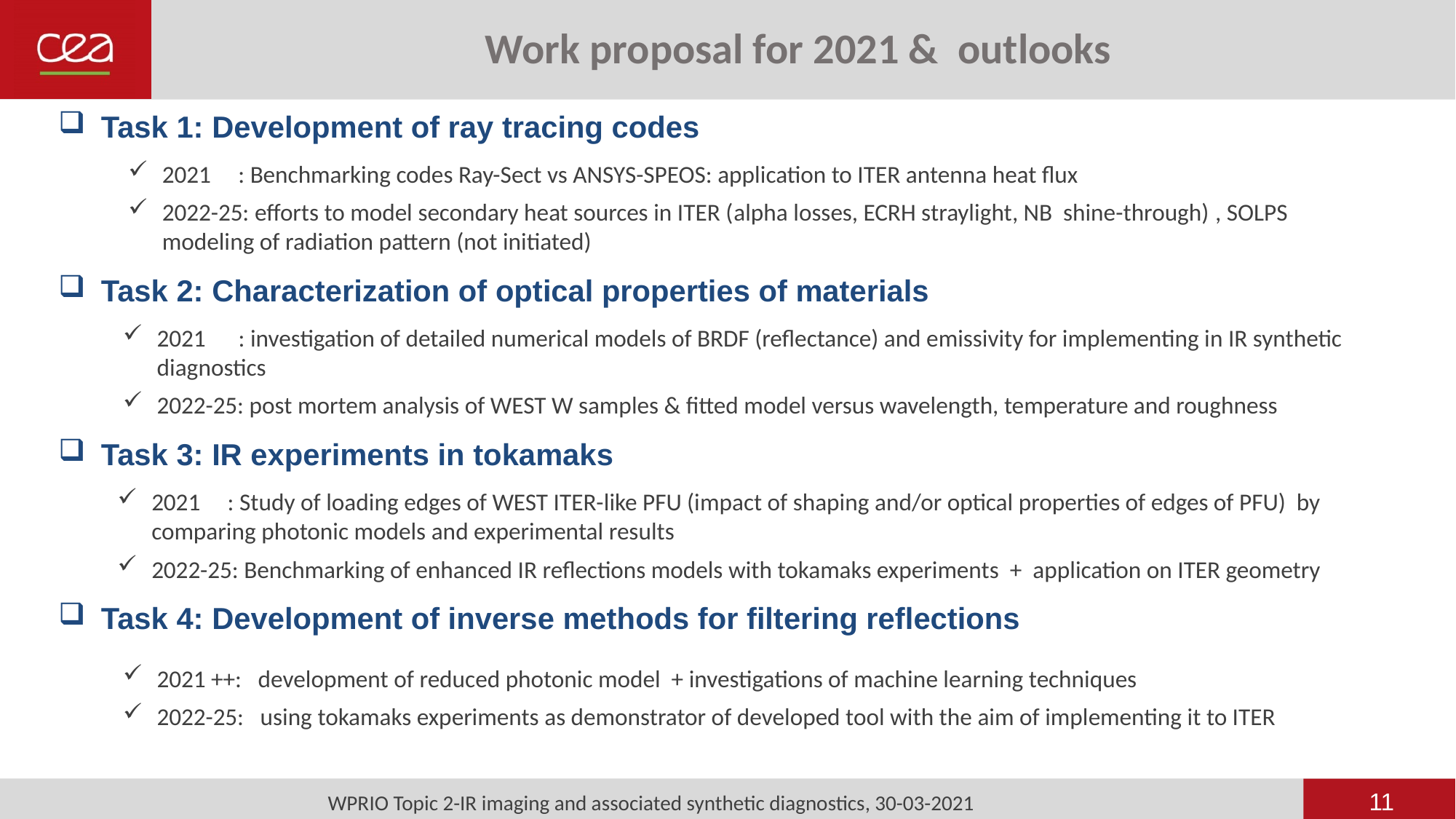

# Work proposal for 2021 &  outlooks
 Task 1: Development of ray tracing codes

 Task 2: Characterization of optical properties of materials

 Task 3: IR experiments in tokamaks

 Task 4: Development of inverse methods for filtering reflections
2021     : Benchmarking codes Ray-Sect vs ANSYS-SPEOS: application to ITER antenna heat flux
2022-25: efforts to model secondary heat sources in ITER (alpha losses, ECRH straylight, NB  shine-through) , SOLPS modeling of radiation pattern (not initiated)
2021      : investigation of detailed numerical models of BRDF (reflectance) and emissivity for implementing in IR synthetic diagnostics
2022-25: post mortem analysis of WEST W samples & fitted model versus wavelength, temperature and roughness
2021     : Study of loading edges of WEST ITER-like PFU (impact of shaping and/or optical properties of edges of PFU)  by comparing photonic models and experimental results
2022-25: Benchmarking of enhanced IR reflections models with tokamaks experiments  +  application on ITER geometry
2021 ++:   development of reduced photonic model  + investigations of machine learning techniques
2022-25:   using tokamaks experiments as demonstrator of developed tool with the aim of implementing it to ITER
11